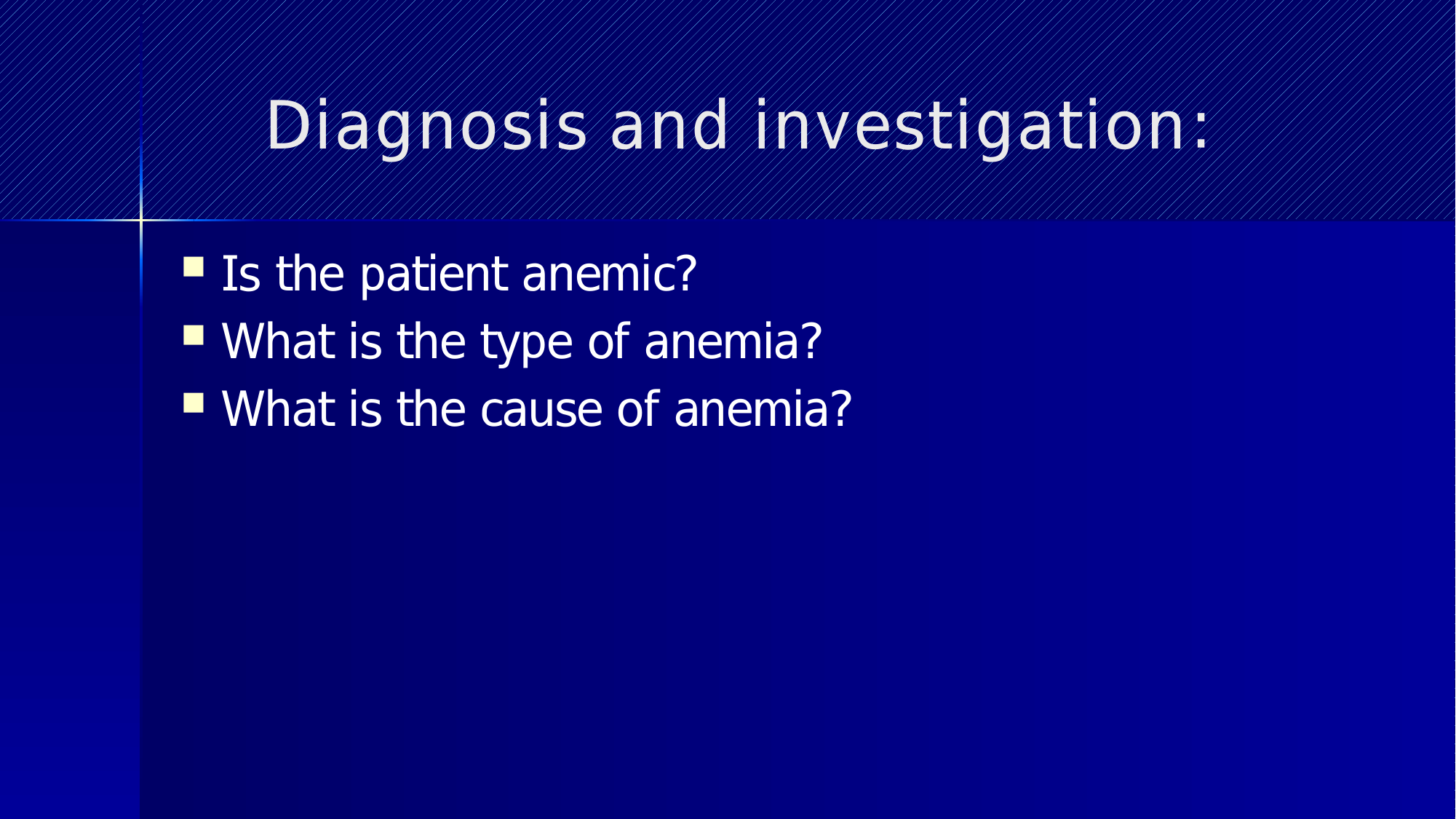

# Diagnosis and investigation:
Is the patient anemic?
What is the type of anemia?
What is the cause of anemia?